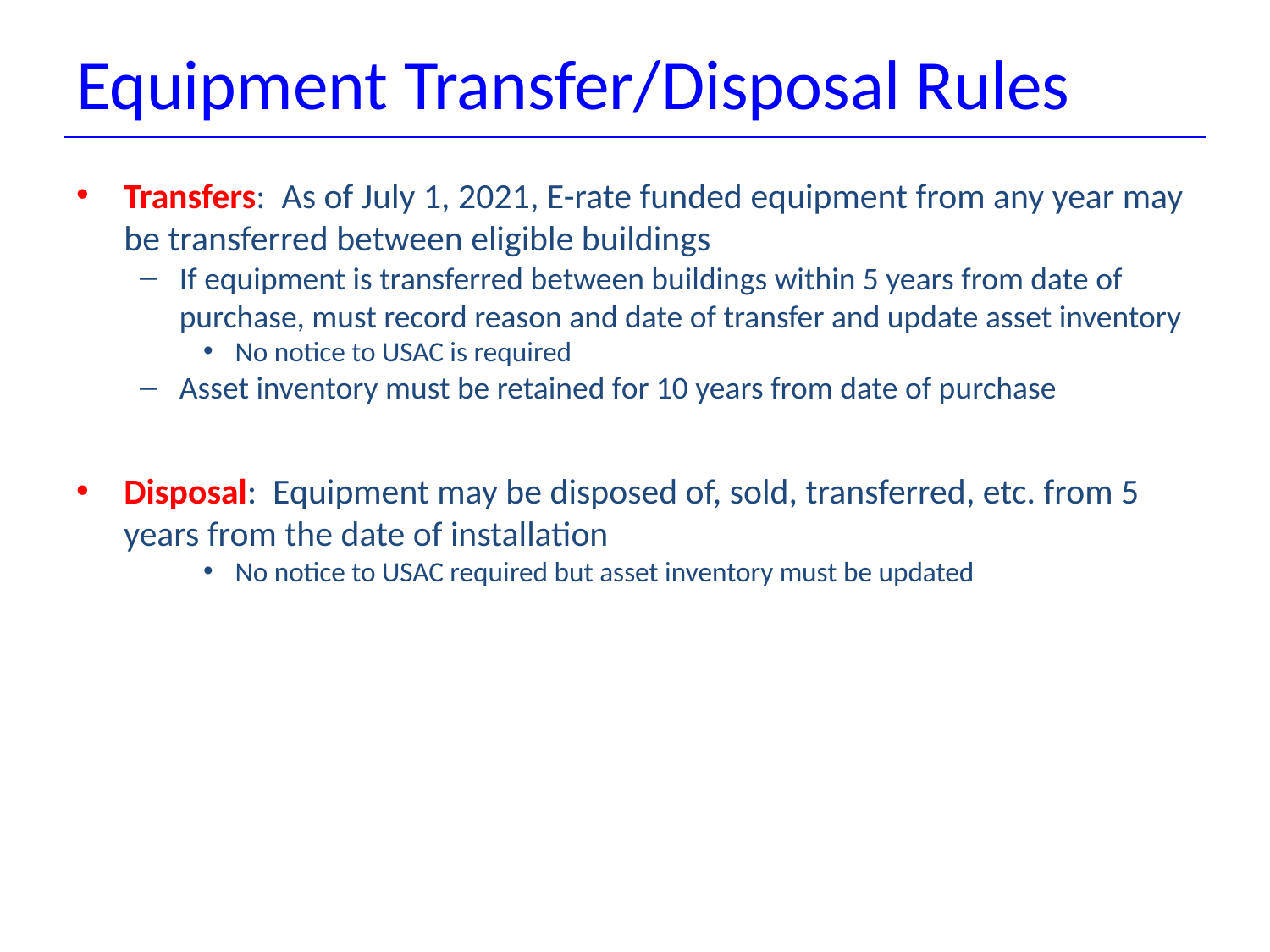

# Equipment Transfer/Disposal Rules
Transfers:  As of July 1, 2021, E-rate funded equipment from any year may be transferred between eligible buildings
If equipment is transferred between buildings within 5 years from date of purchase, must record reason and date of transfer and update asset inventory
No notice to USAC is required
Asset inventory must be retained for 10 years from date of purchase

Disposal:  Equipment may be disposed of, sold, transferred, etc. from 5 years from the date of installation
No notice to USAC required but asset inventory must be updated